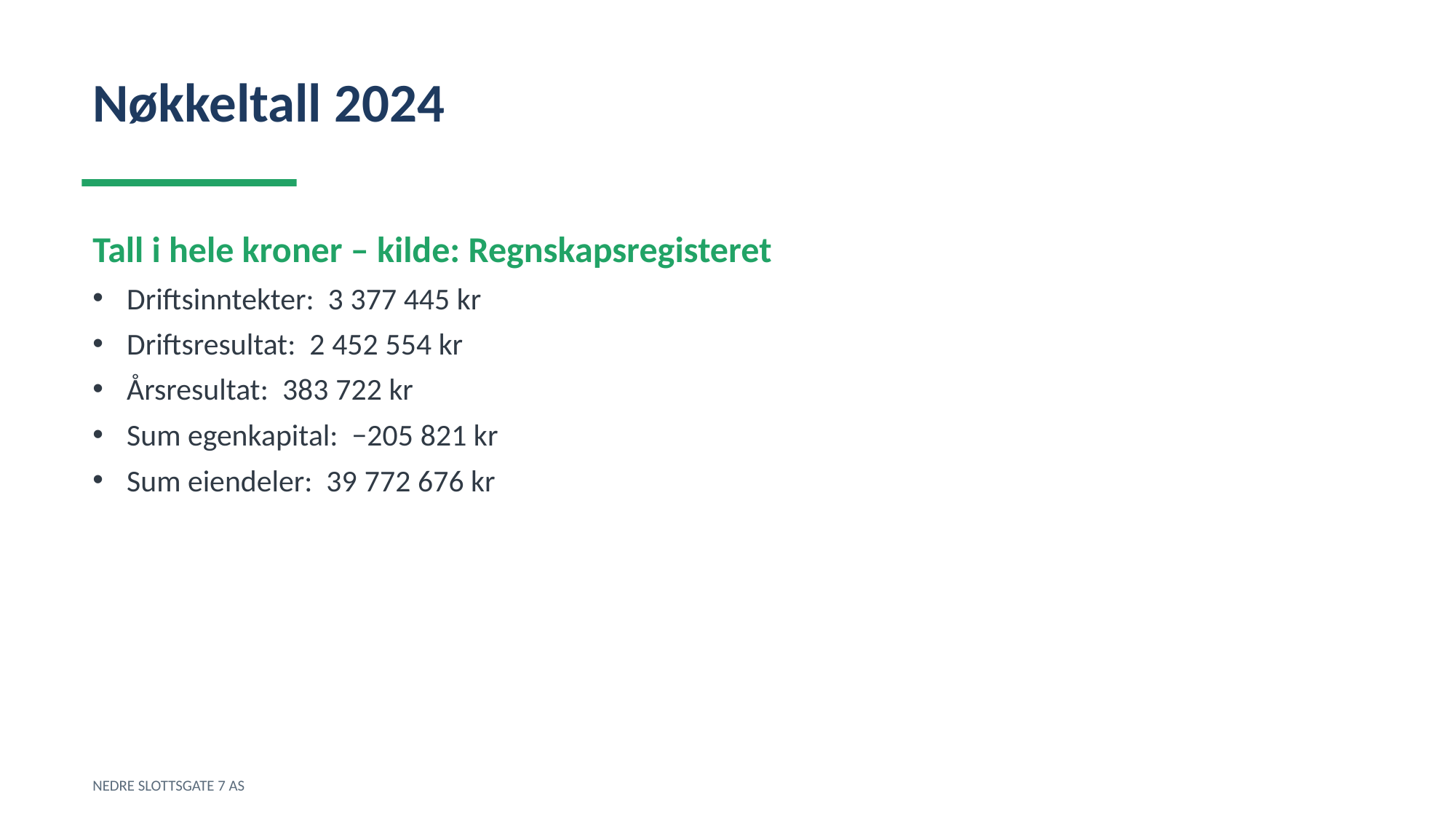

Nøkkeltall 2024

Tall i hele kroner – kilde: Regnskapsregisteret
Driftsinntekter:  3 377 445 kr
Driftsresultat:  2 452 554 kr
Årsresultat:  383 722 kr
Sum egenkapital:  −205 821 kr
Sum eiendeler:  39 772 676 kr
NEDRE SLOTTSGATE 7 AS